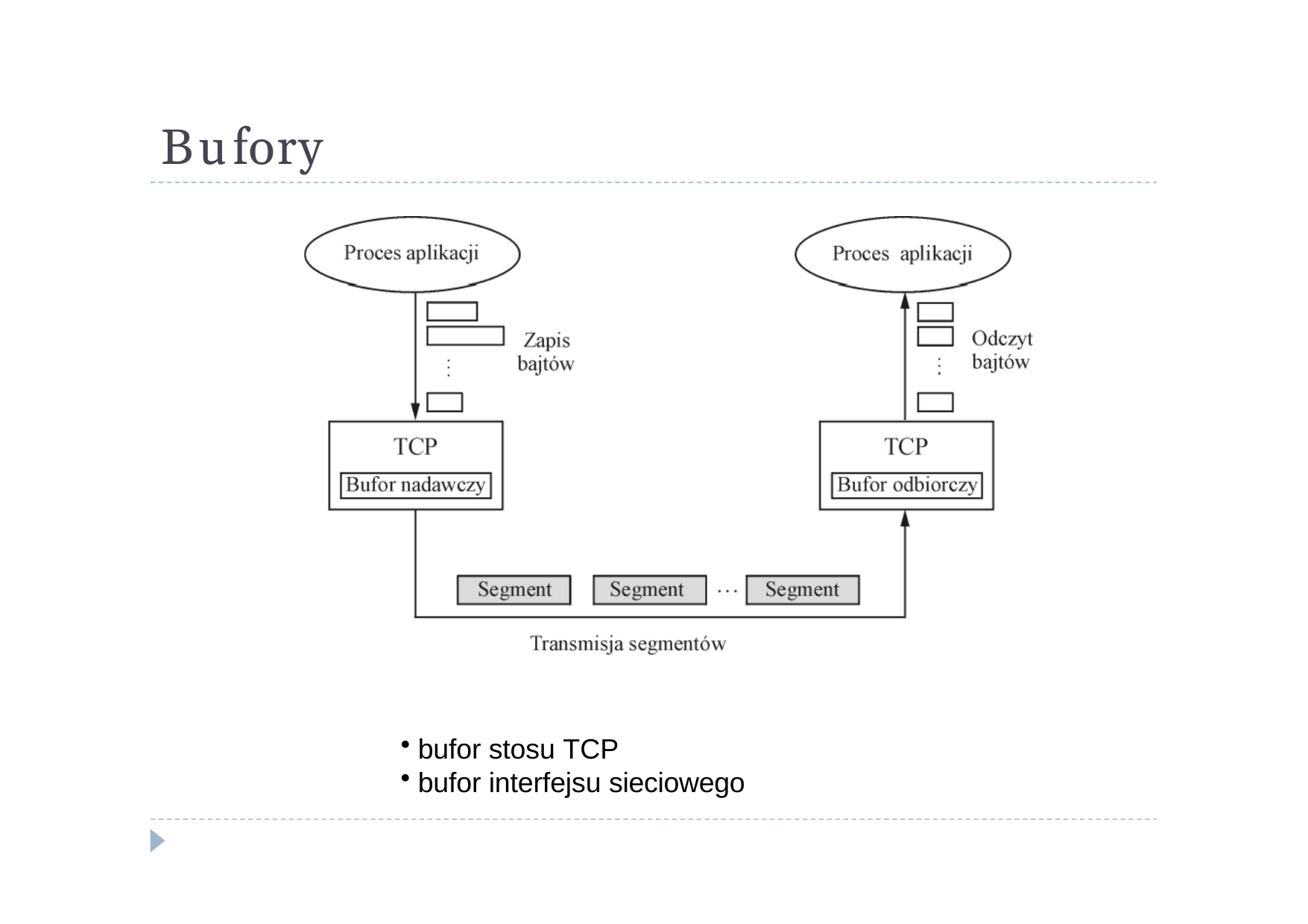

# Bufory

bufor stosu TCP
bufor interfejsu sieciowego